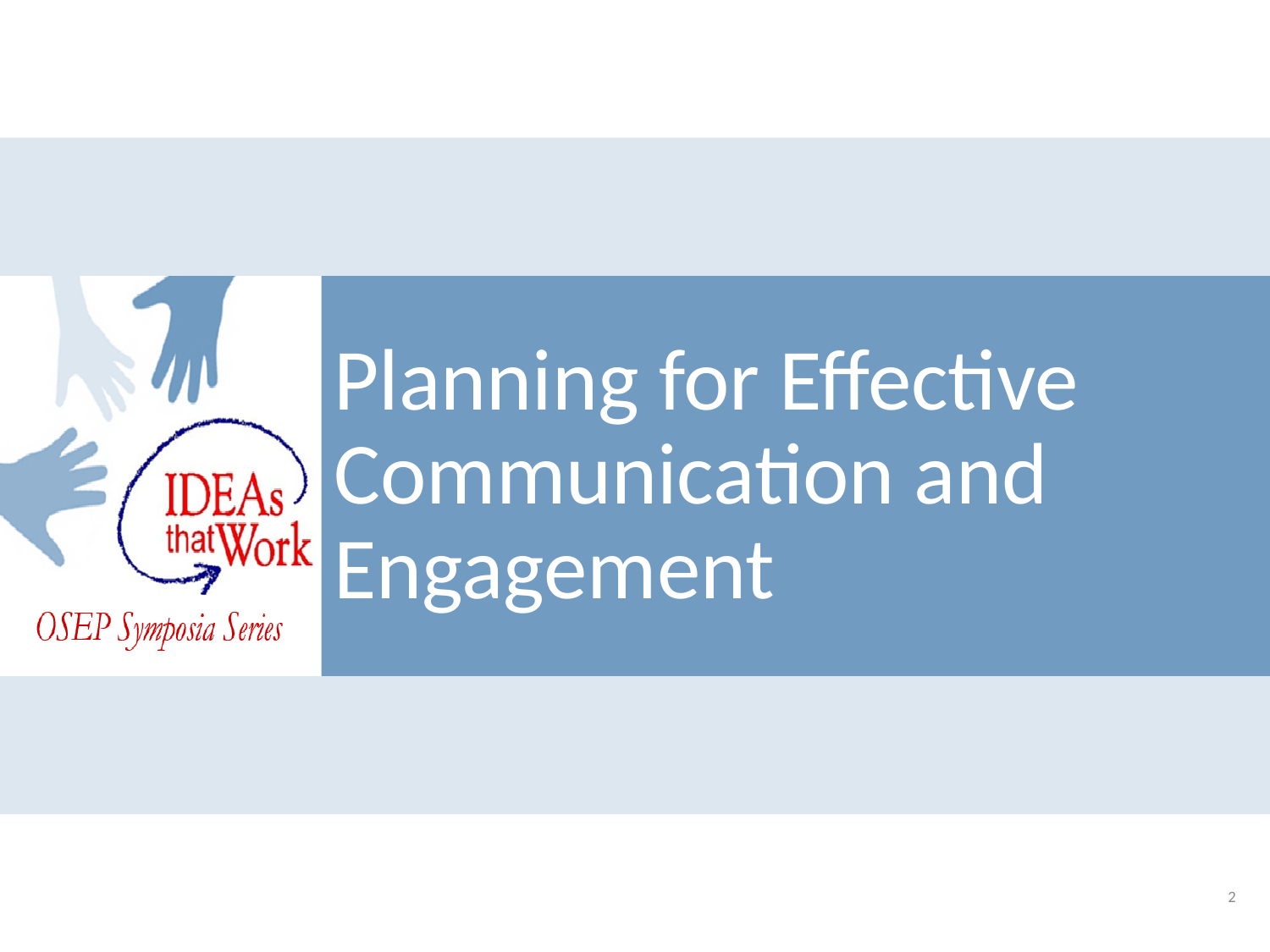

# Planning for Effective Communication and Engagement
2